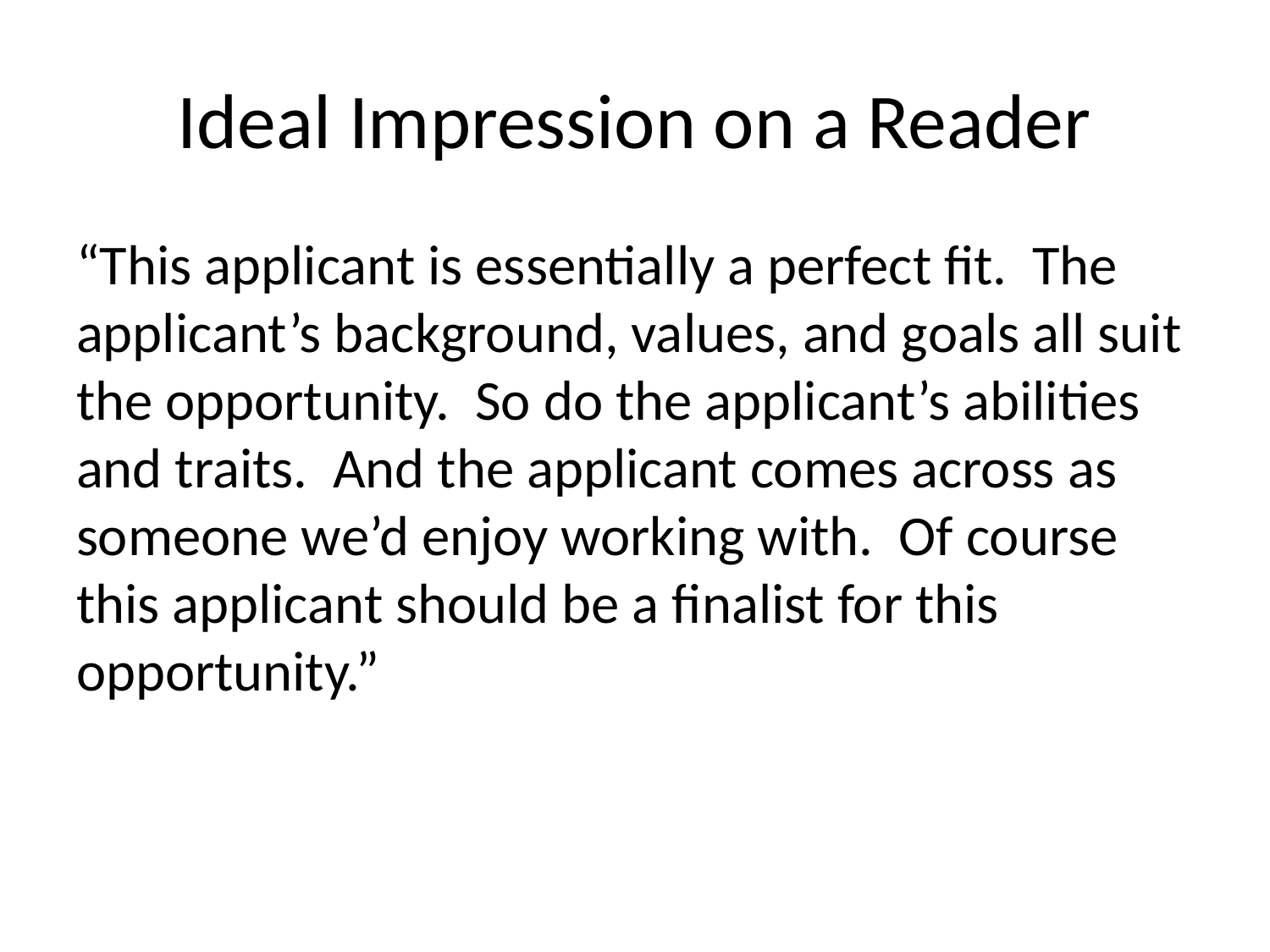

# Ideal Impression on a Reader
“This applicant is essentially a perfect fit.  The applicant’s background, values, and goals all suit the opportunity.  So do the applicant’s abilities and traits.  And the applicant comes across as someone we’d enjoy working with.  Of course this applicant should be a finalist for this opportunity.”